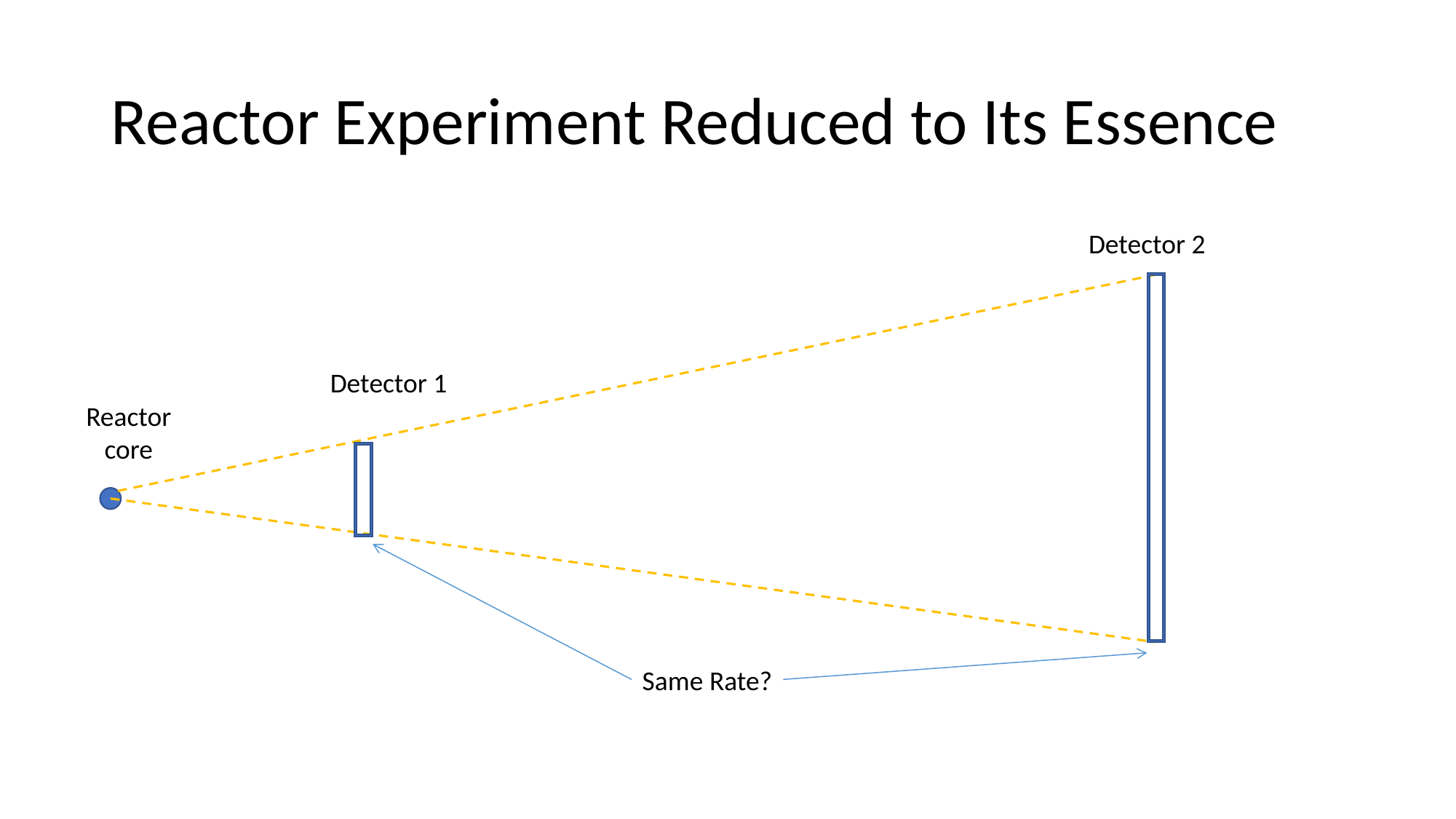

# Reactor Experiment Reduced to Its Essence
Detector 2

Detector 1
Reactor core

Same Rate?